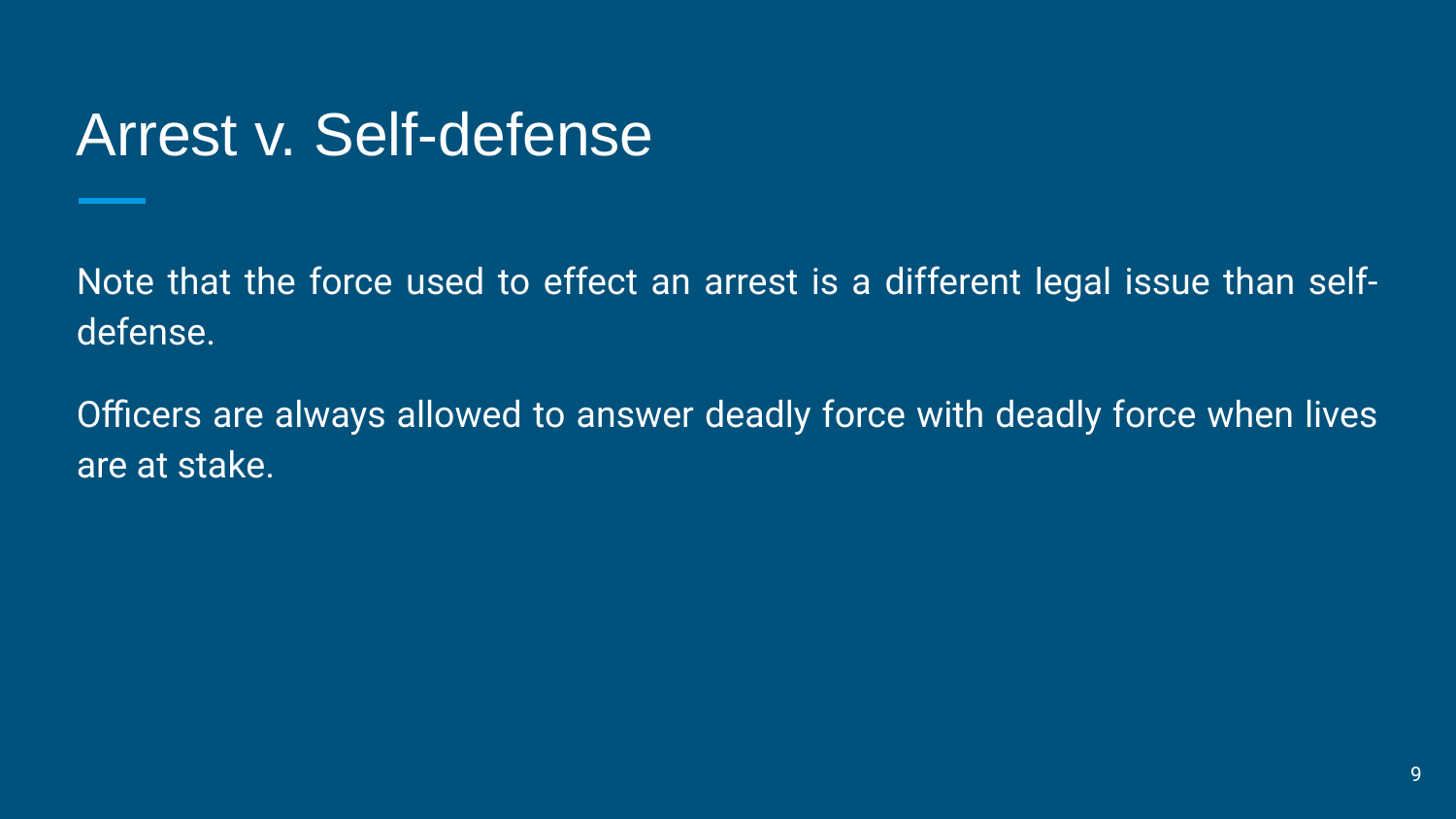

# Arrest v. Self-defense
Note that the force used to effect an arrest is a different legal issue than self-defense.
Officers are always allowed to answer deadly force with deadly force when lives are at stake.

9